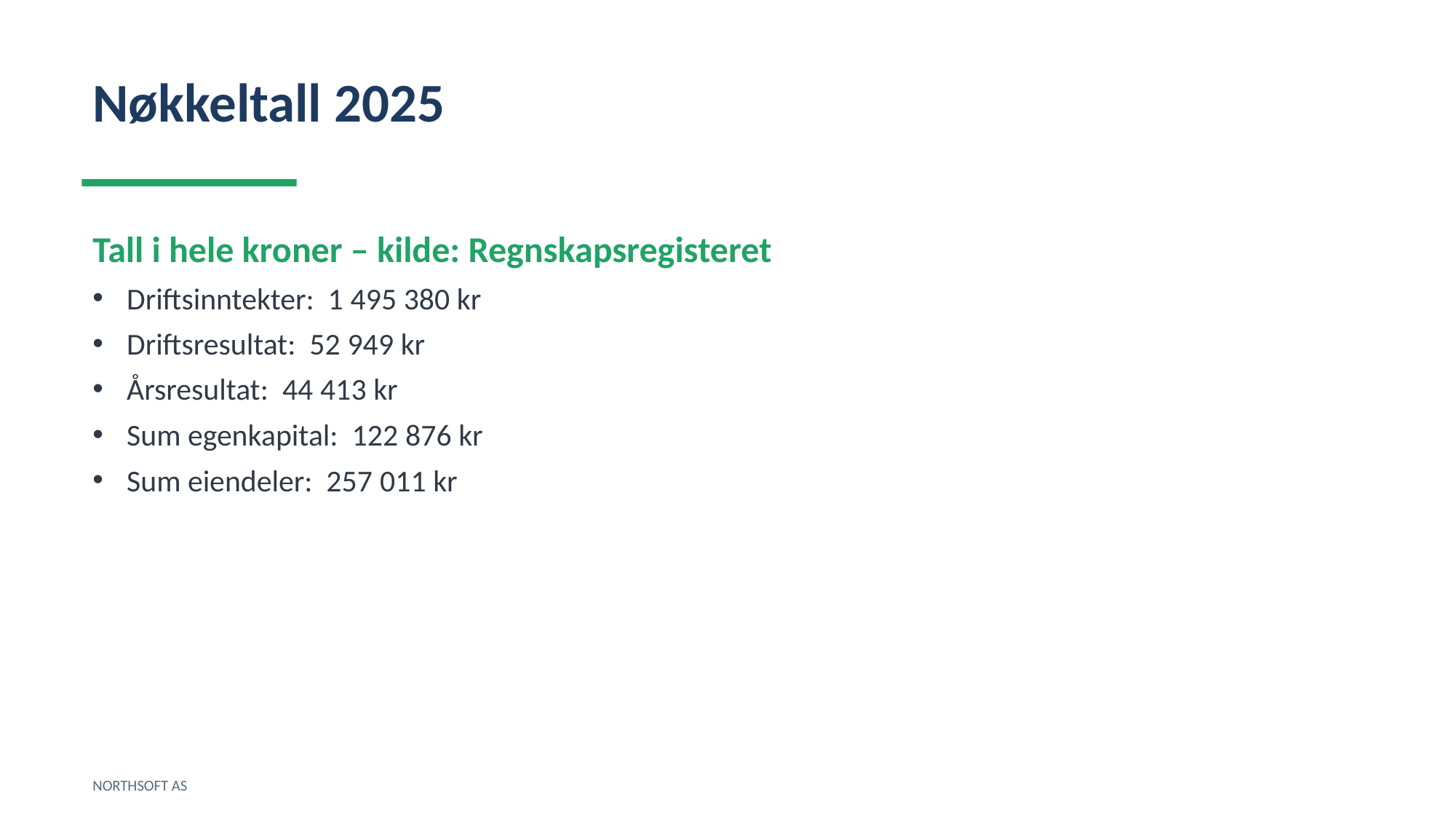

Nøkkeltall 2025

Tall i hele kroner – kilde: Regnskapsregisteret
Driftsinntekter:  1 495 380 kr
Driftsresultat:  52 949 kr
Årsresultat:  44 413 kr
Sum egenkapital:  122 876 kr
Sum eiendeler:  257 011 kr
NORTHSOFT AS